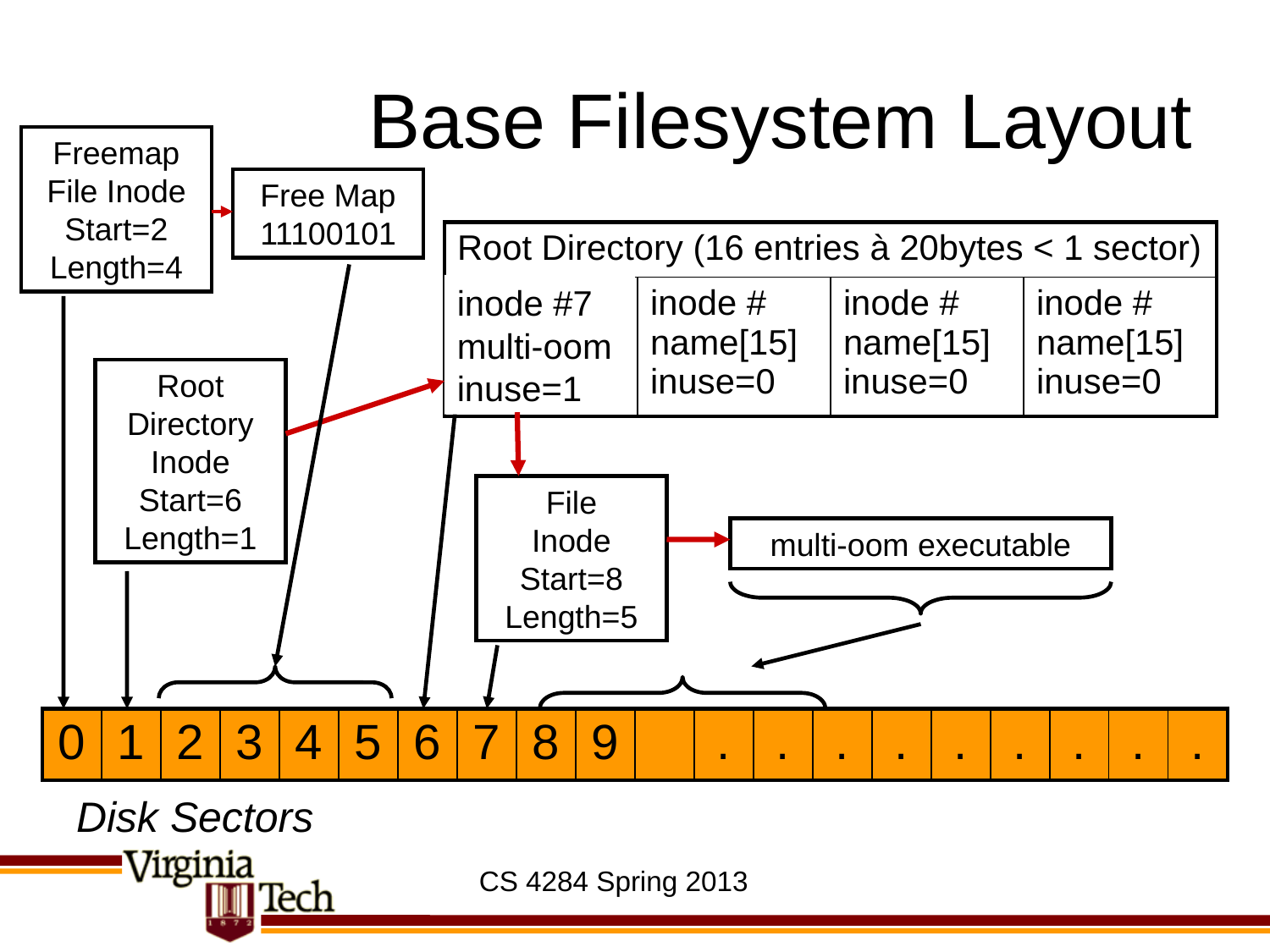

# Base Filesystem Layout
Freemap
File Inode
Start=2
Length=4

Free Map
11100101

| Root Directory (16 entries à 20bytes < 1 sector) |  |  |  |
| --- | --- | --- | --- |
| inode # name[15] inuse=0 | inode # name[15] inuse=0 | inode # name[15] inuse=0 | inode # name[15] inuse=0 |
inode #7
multi-oom
inuse=1
Root Directory
Inode
Start=6
Length=1

File
Inode
Start=8
Length=5

multi-oom executable

| 0 | 1 | 2 | 3 | 4 | 5 | 6 | 7 | 8 | 9 |  | . | . | . | . | . | . | . | . | . |
| --- | --- | --- | --- | --- | --- | --- | --- | --- | --- | --- | --- | --- | --- | --- | --- | --- | --- | --- | --- |
Disk Sectors
CS 4284 Spring 2013